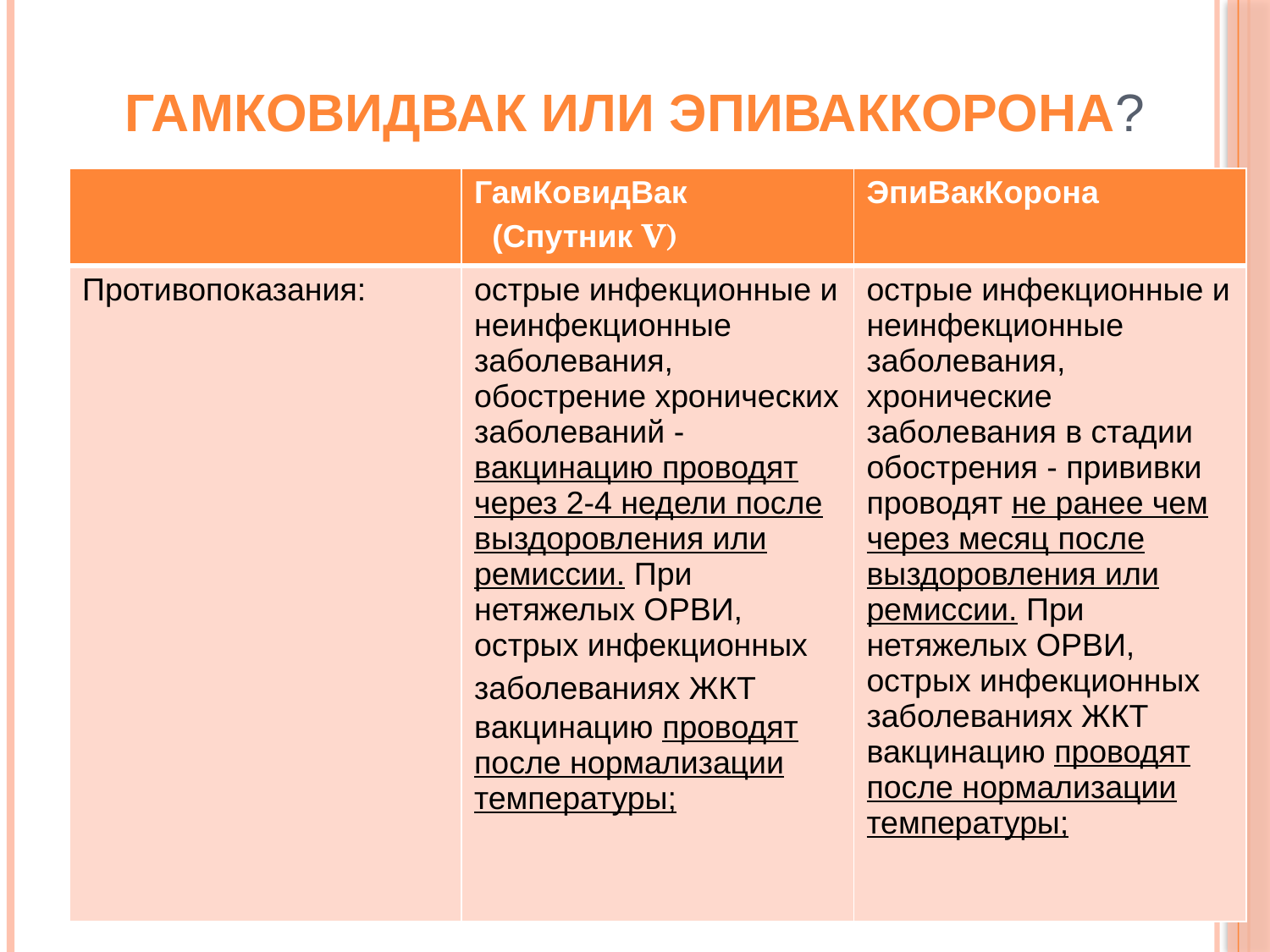

# ГамКовидВак или ЭпиВакКорона?
|  | ГамКовидВак (Спутник V) | ЭпиВакКорона |
| --- | --- | --- |
| Противопоказания: | острые инфекционные и неинфекционные заболевания, обострение хронических заболеваний - вакцинацию проводят через 2-4 недели после выздоровления или ремиссии. При нетяжелых ОРВИ, острых инфекционных заболеваниях ЖКТ вакцинацию проводят после нормализации температуры; | острые инфекционные и неинфекционные заболевания, хронические заболевания в стадии обострения - прививки проводят не ранее чем через месяц после выздоровления или ремиссии. При нетяжелых ОРВИ, острых инфекционных заболеваниях ЖКТ вакцинацию проводят после нормализации температуры; |